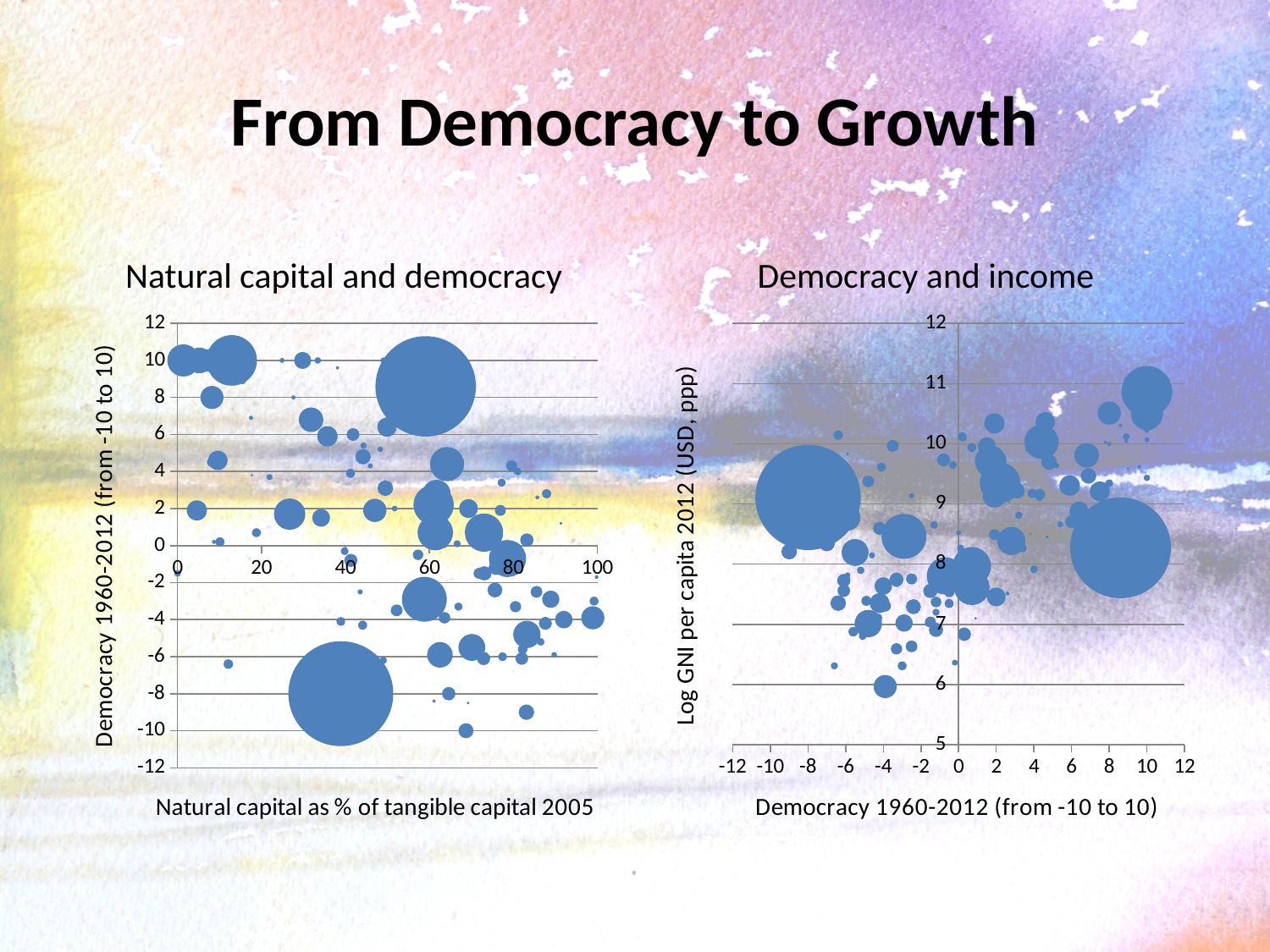

# From Democracy to Growth
Natural capital and democracy
Democracy and income

### Chart

| Category |  |
|---|---|

### Chart

| Category |  |
|---|---|